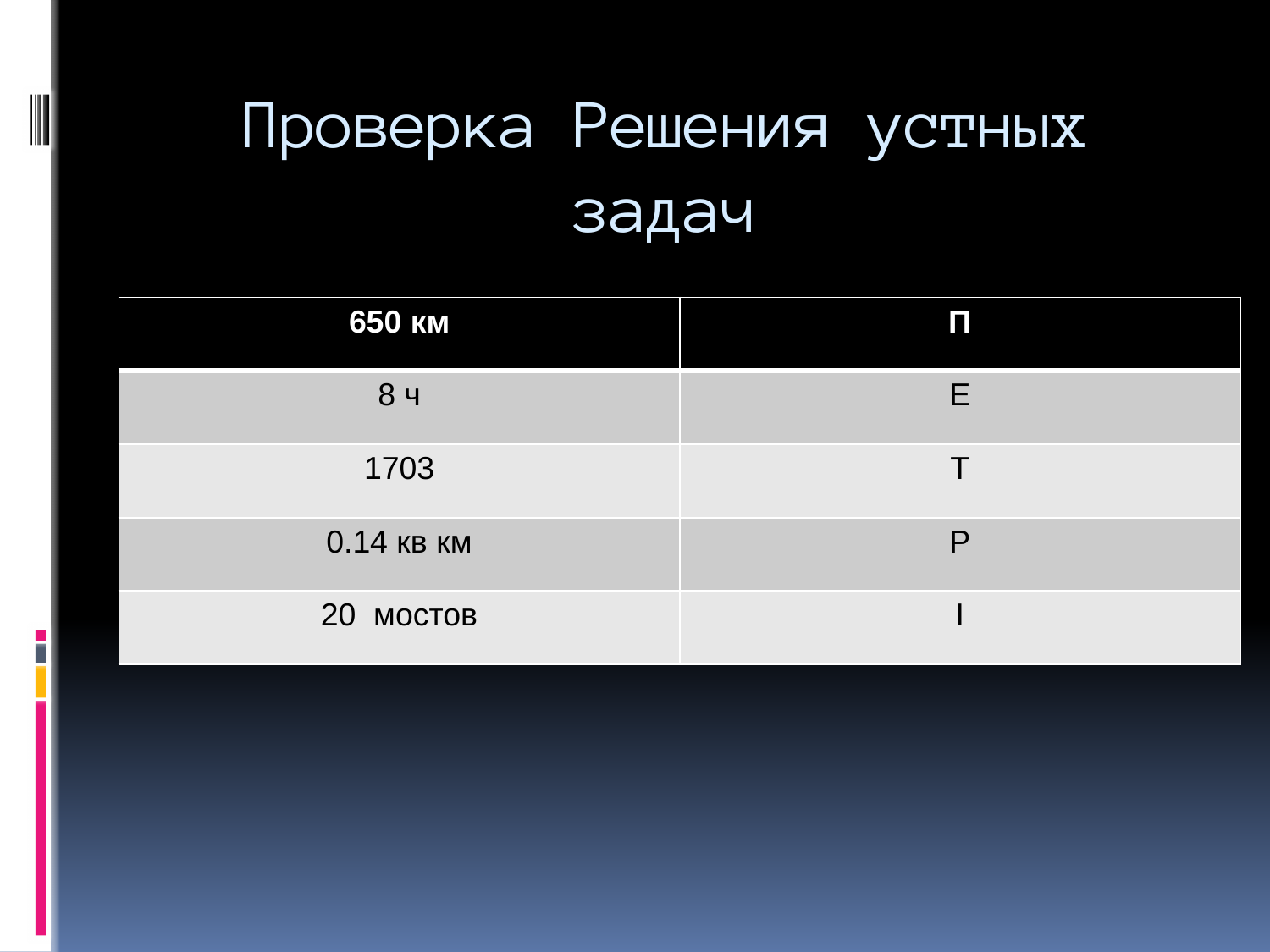

# Проверка Решения устных задач
| 650 км | П |
| --- | --- |
| 8 ч | Е |
| 1703 | Т |
| 0.14 кв км | Р |
| 20 мостов | I |